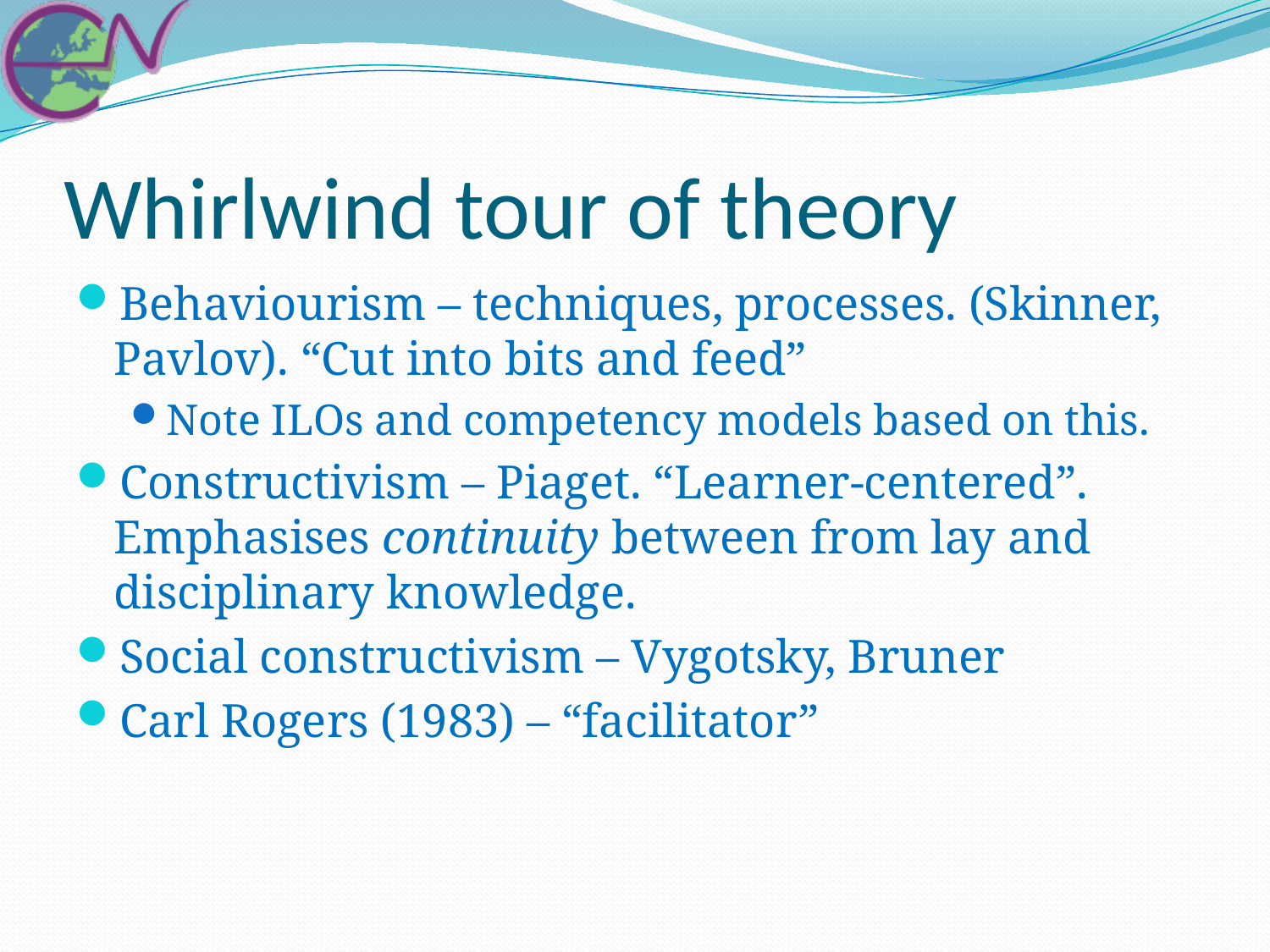

# Whirlwind tour of theory
Behaviourism – techniques, processes. (Skinner, Pavlov). “Cut into bits and feed”
Note ILOs and competency models based on this.
Constructivism – Piaget. “Learner-centered”. Emphasises continuity between from lay and disciplinary knowledge.
Social constructivism – Vygotsky, Bruner
Carl Rogers (1983) – “facilitator”